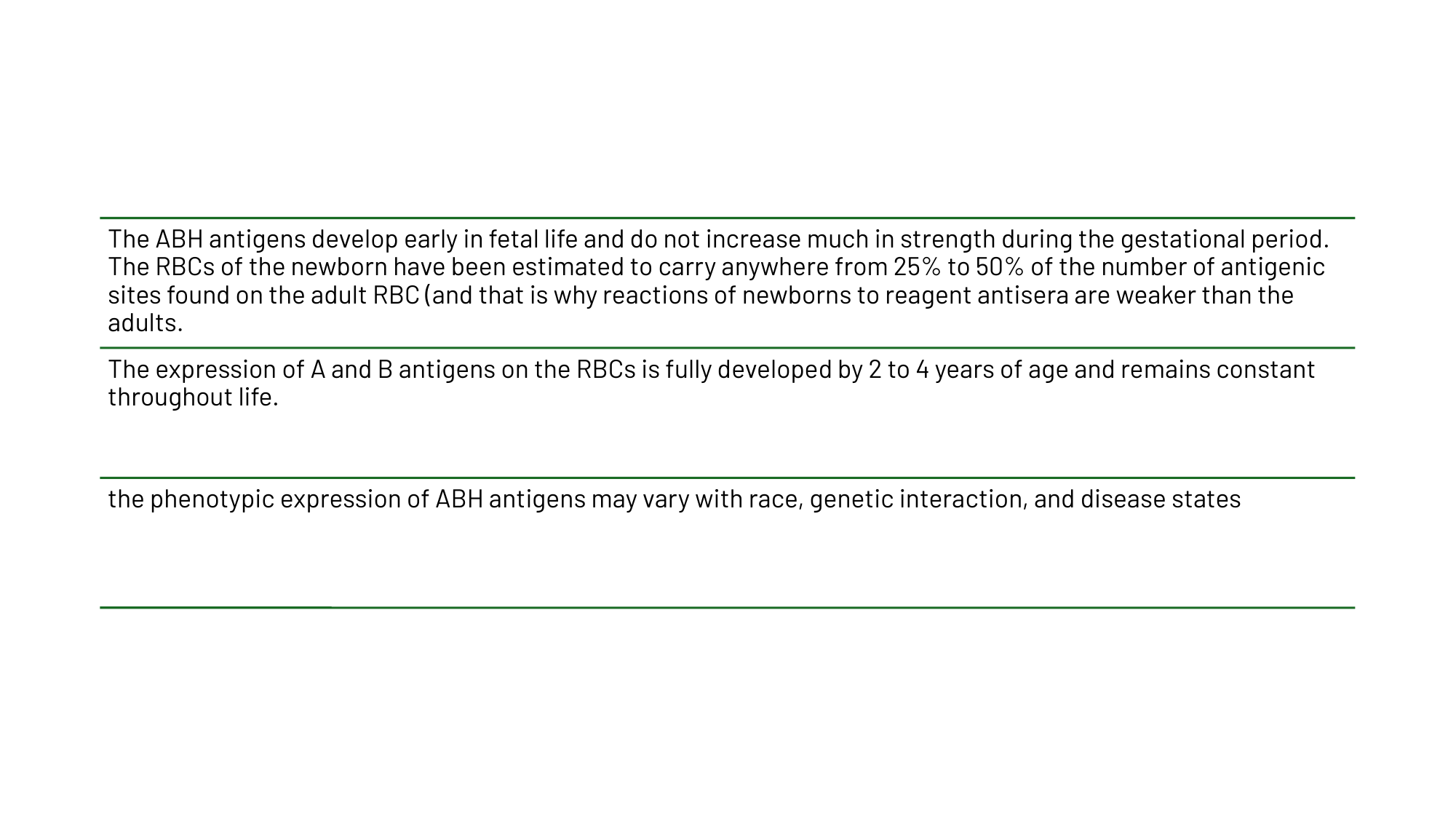

#
The ABH antigens develop early in fetal life and do not increase much in strength during the gestational period. The RBCs of the newborn have been estimated to carry anywhere from 25% to 50% of the number of antigenic sites found on the adult RBC (and that is why reactions of newborns to reagent antisera are weaker than the adults.
The expression of A and B antigens on the RBCs is fully developed by 2 to 4 years of age and remains constant throughout life.
the phenotypic expression of ABH antigens may vary with race, genetic interaction, and disease states